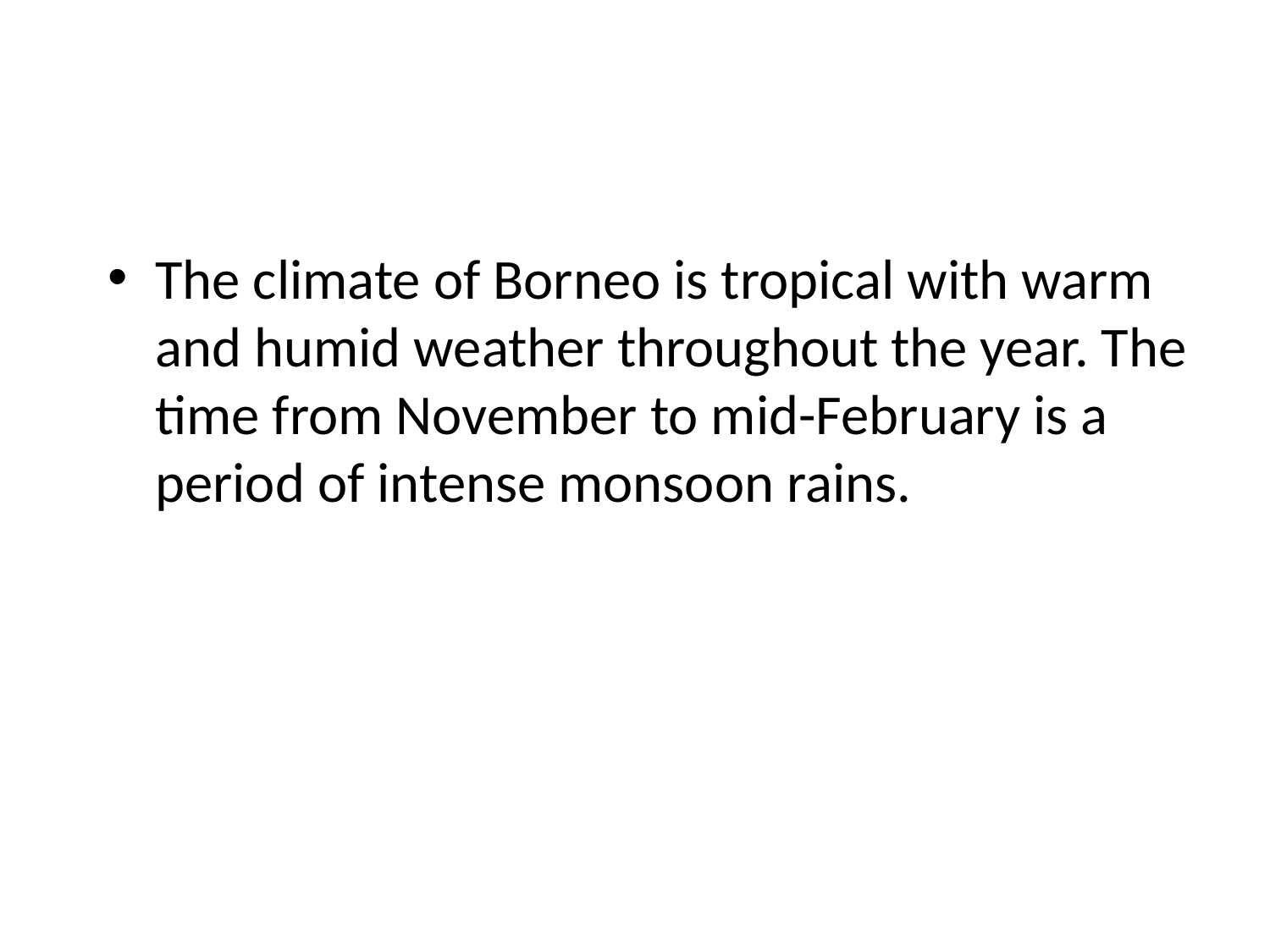

#
The climate of Borneo is tropical with warm and humid weather throughout the year. The time from November to mid-February is a period of intense monsoon rains.